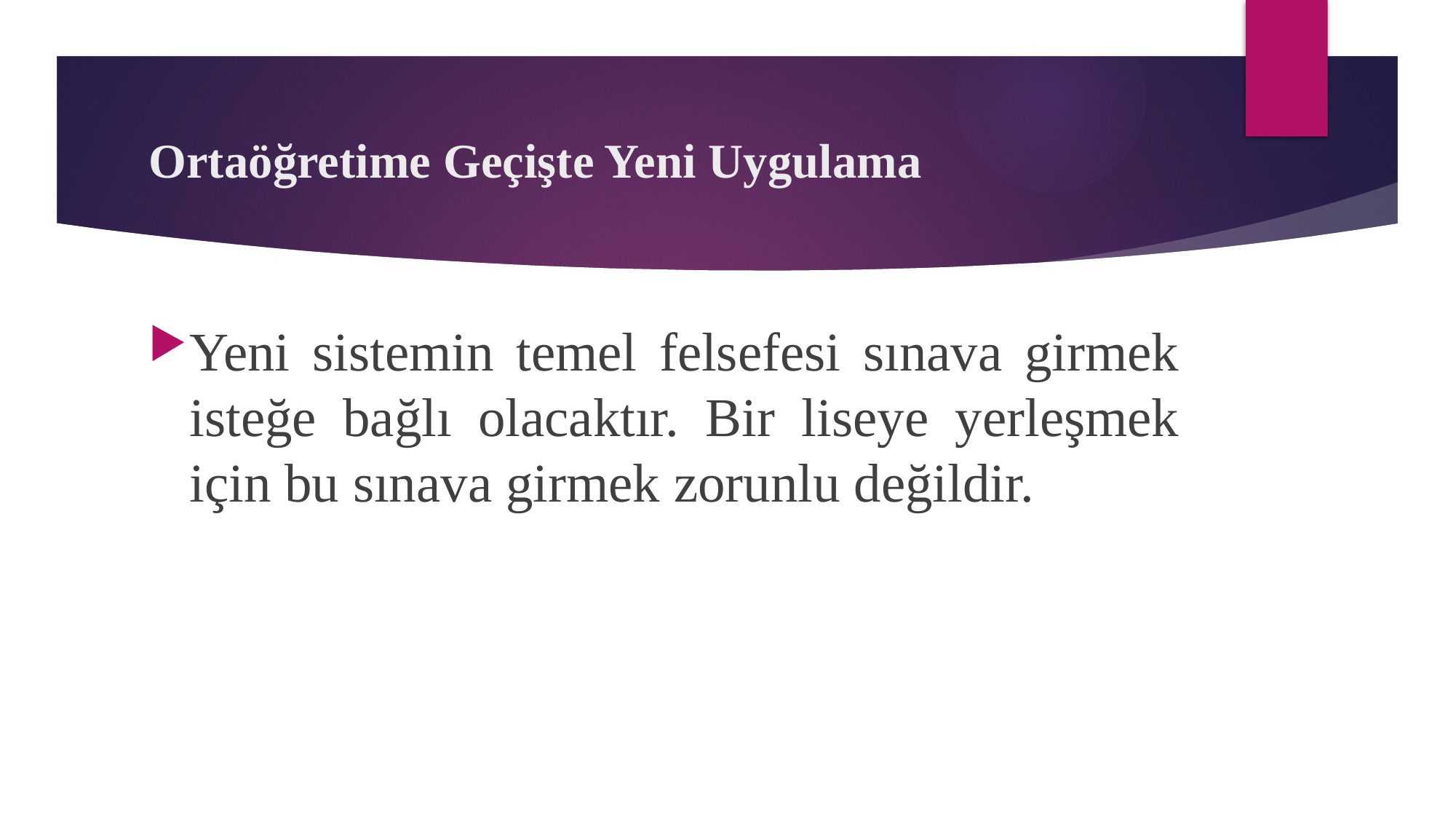

# Ortaöğretime Geçişte Yeni Uygulama
Yeni sistemin temel felsefesi sınava girmek isteğe bağlı olacaktır. Bir liseye yerleşmek için bu sınava girmek zorunlu değildir.